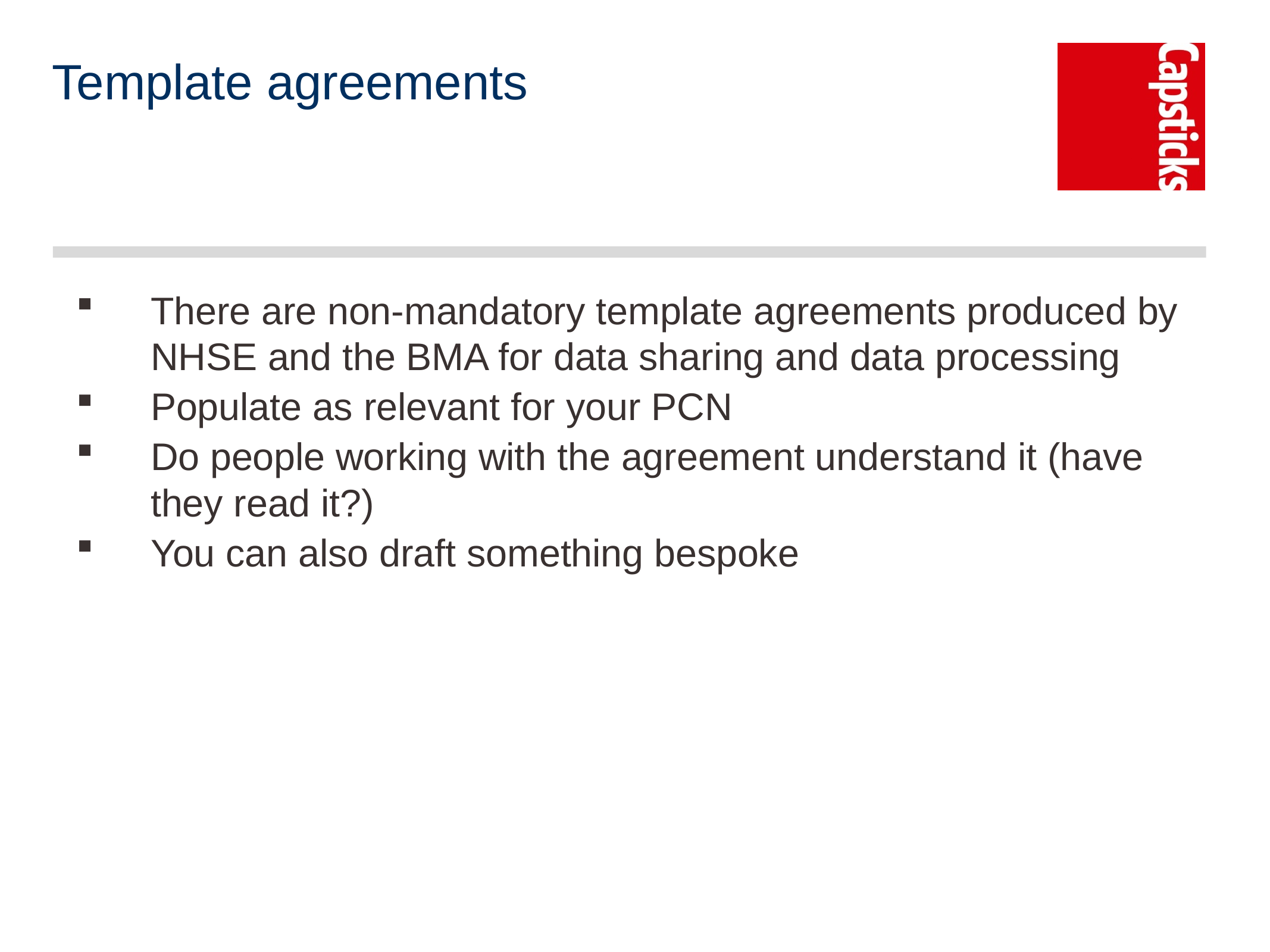

# Template agreements
There are non-mandatory template agreements produced by NHSE and the BMA for data sharing and data processing
Populate as relevant for your PCN
Do people working with the agreement understand it (have they read it?)
You can also draft something bespoke